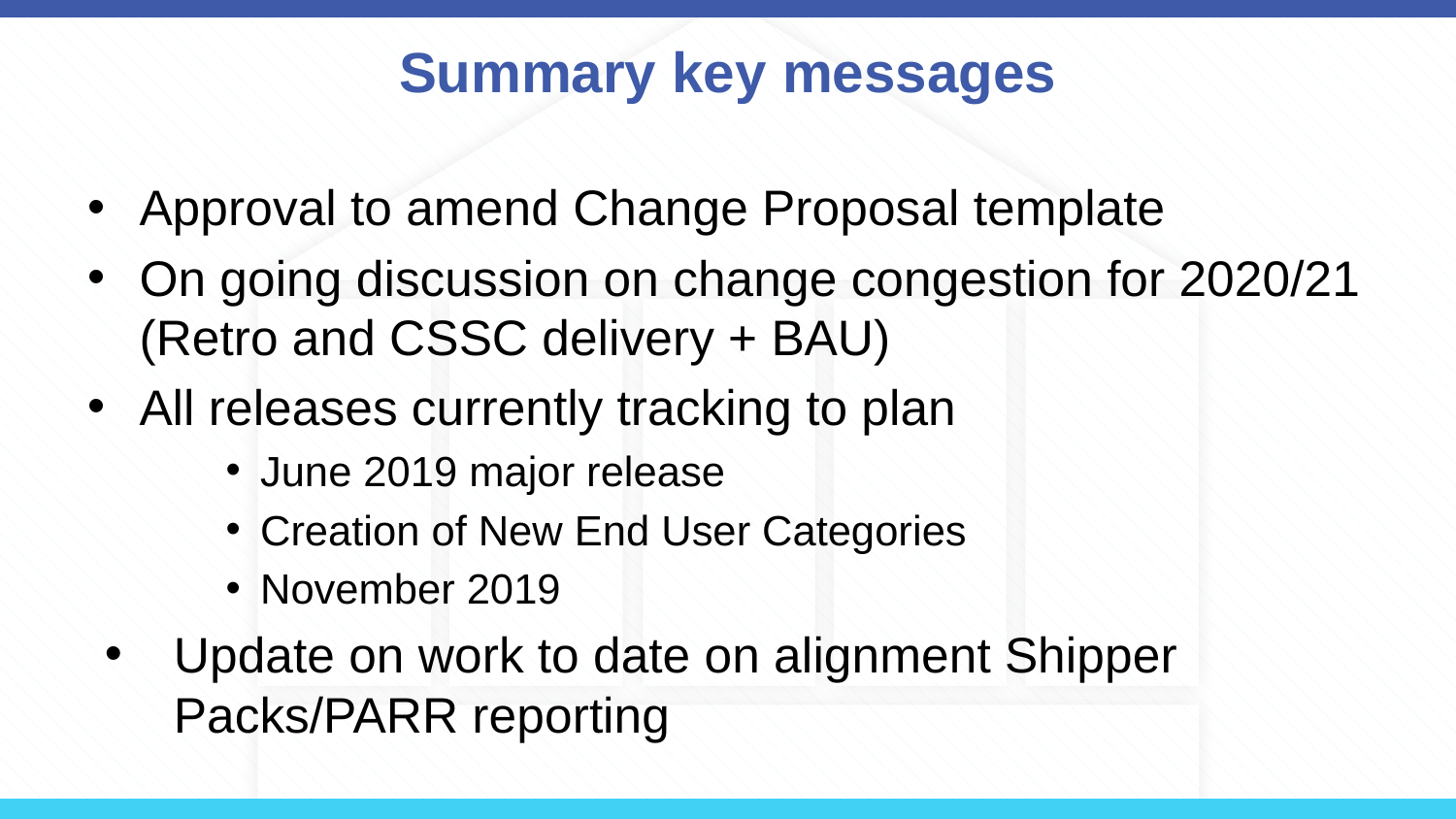

# Summary key messages
Approval to amend Change Proposal template
On going discussion on change congestion for 2020/21 (Retro and CSSC delivery + BAU)
All releases currently tracking to plan
June 2019 major release
Creation of New End User Categories
November 2019
Update on work to date on alignment Shipper Packs/PARR reporting